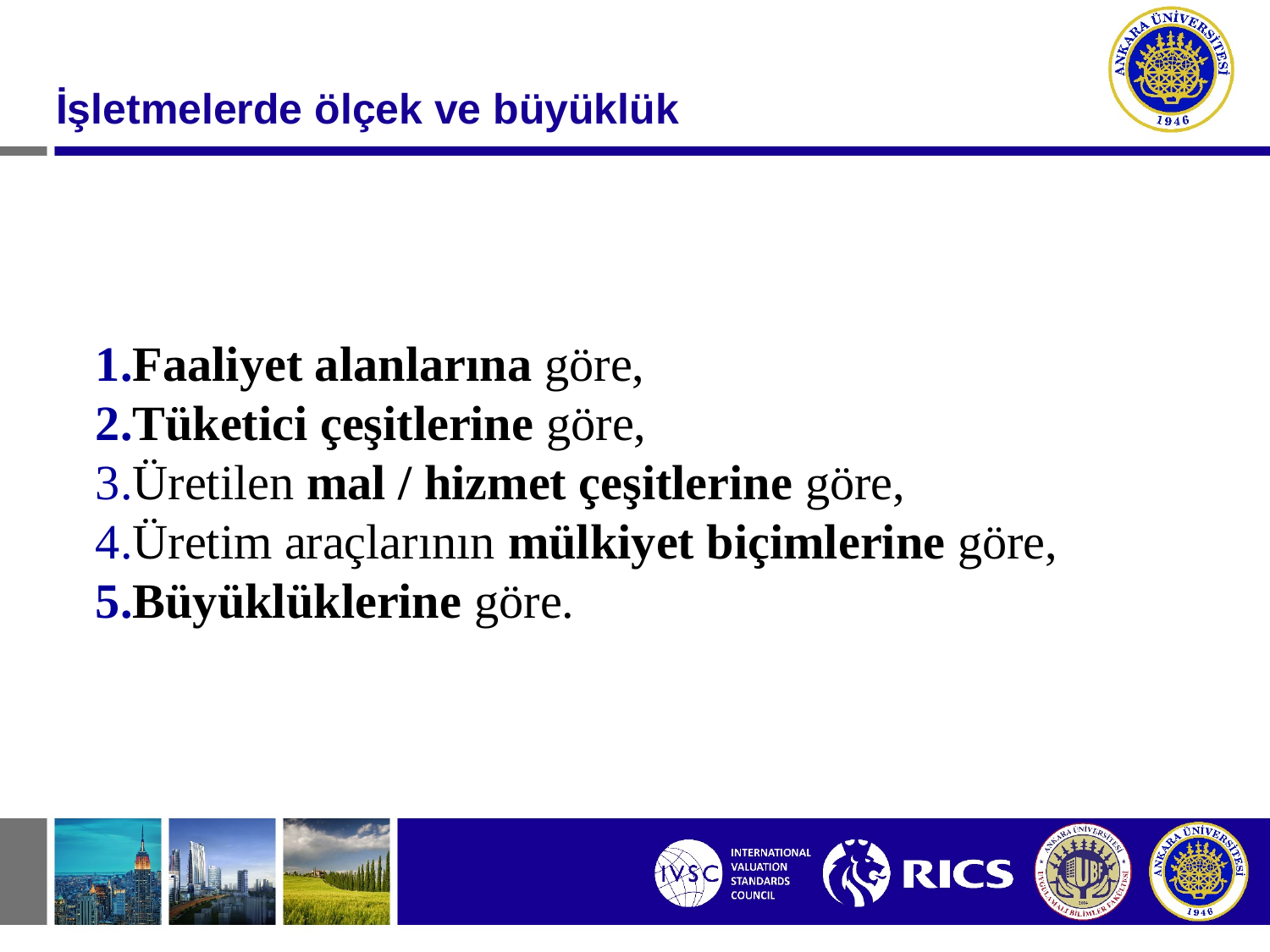

#
İşletmelerde ölçek ve büyüklük
Faaliyet alanlarına göre,
Tüketici çeşitlerine göre,
Üretilen mal / hizmet çeşitlerine göre,
Üretim araçlarının mülkiyet biçimlerine göre,
Büyüklüklerine göre.